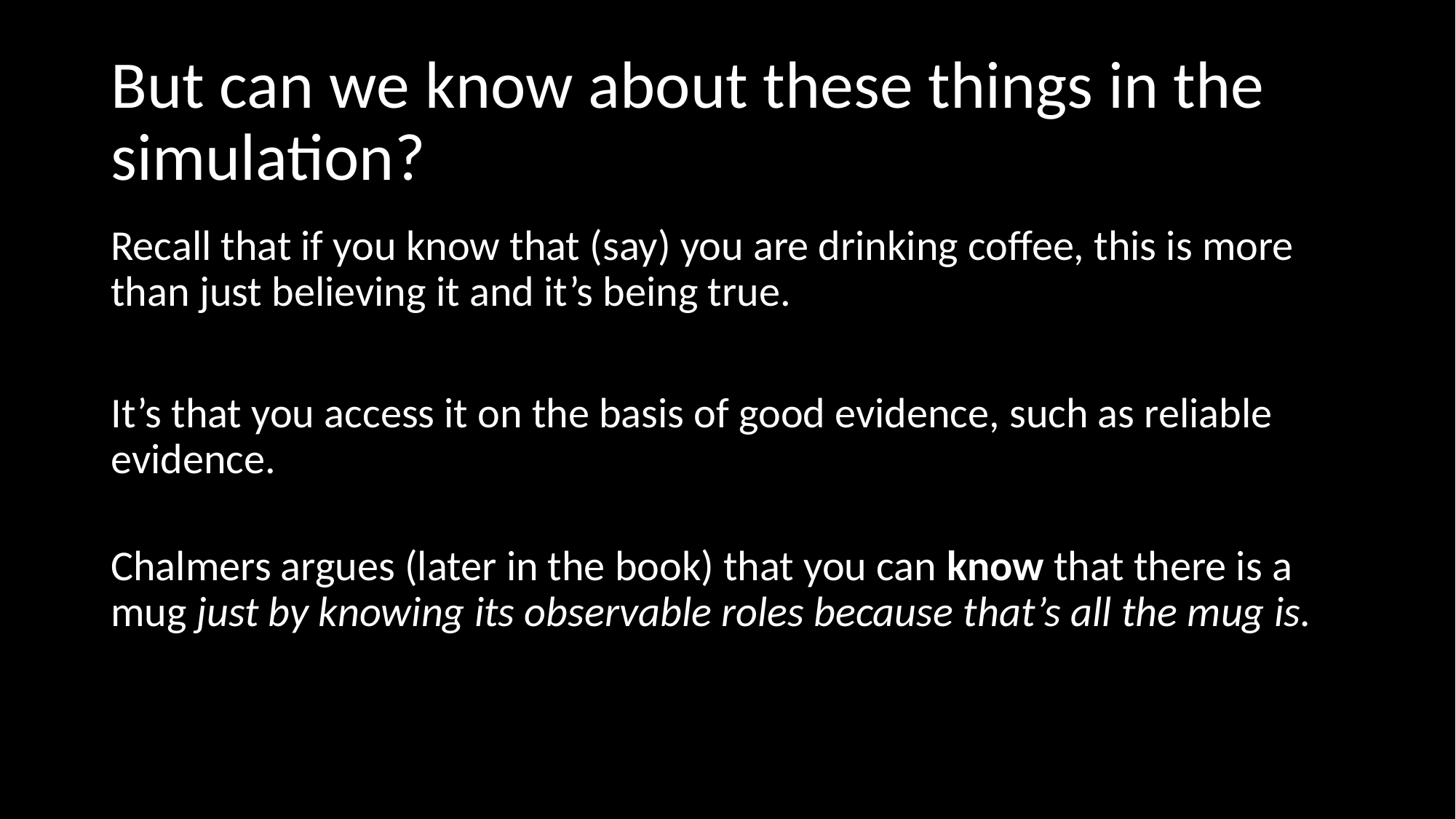

# But can we know about these things in the simulation?
Recall that if you know that (say) you are drinking coffee, this is more than just believing it and it’s being true.

It’s that you access it on the basis of good evidence, such as reliable evidence.
Chalmers argues (later in the book) that you can know that there is a mug just by knowing its observable roles because that’s all the mug is.